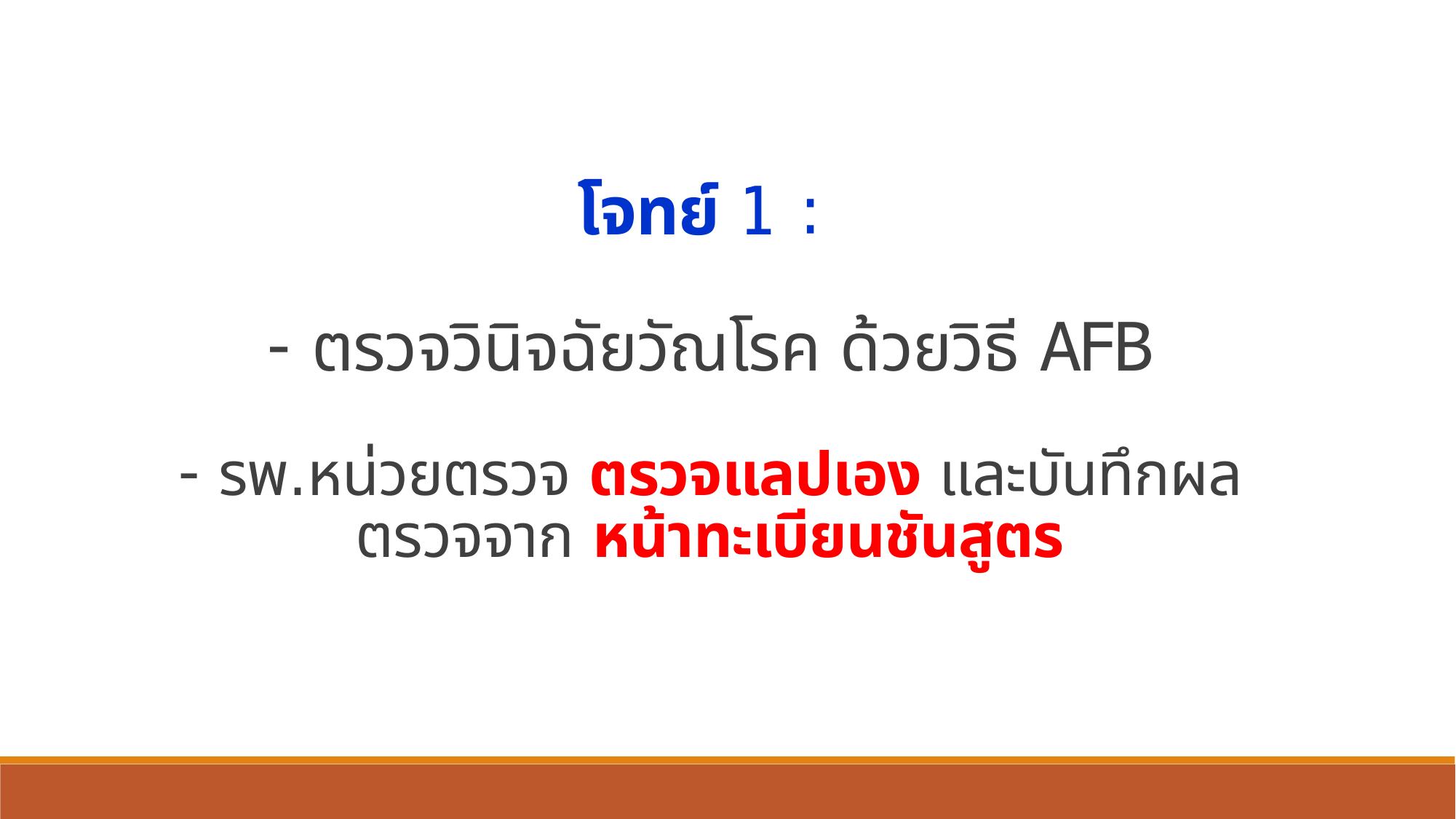

โจทย์ 1 :
- ตรวจวินิจฉัยวัณโรค ด้วยวิธี AFB
- รพ.หน่วยตรวจ ตรวจแลปเอง และบันทึกผลตรวจจาก หน้าทะเบียนชันสูตร